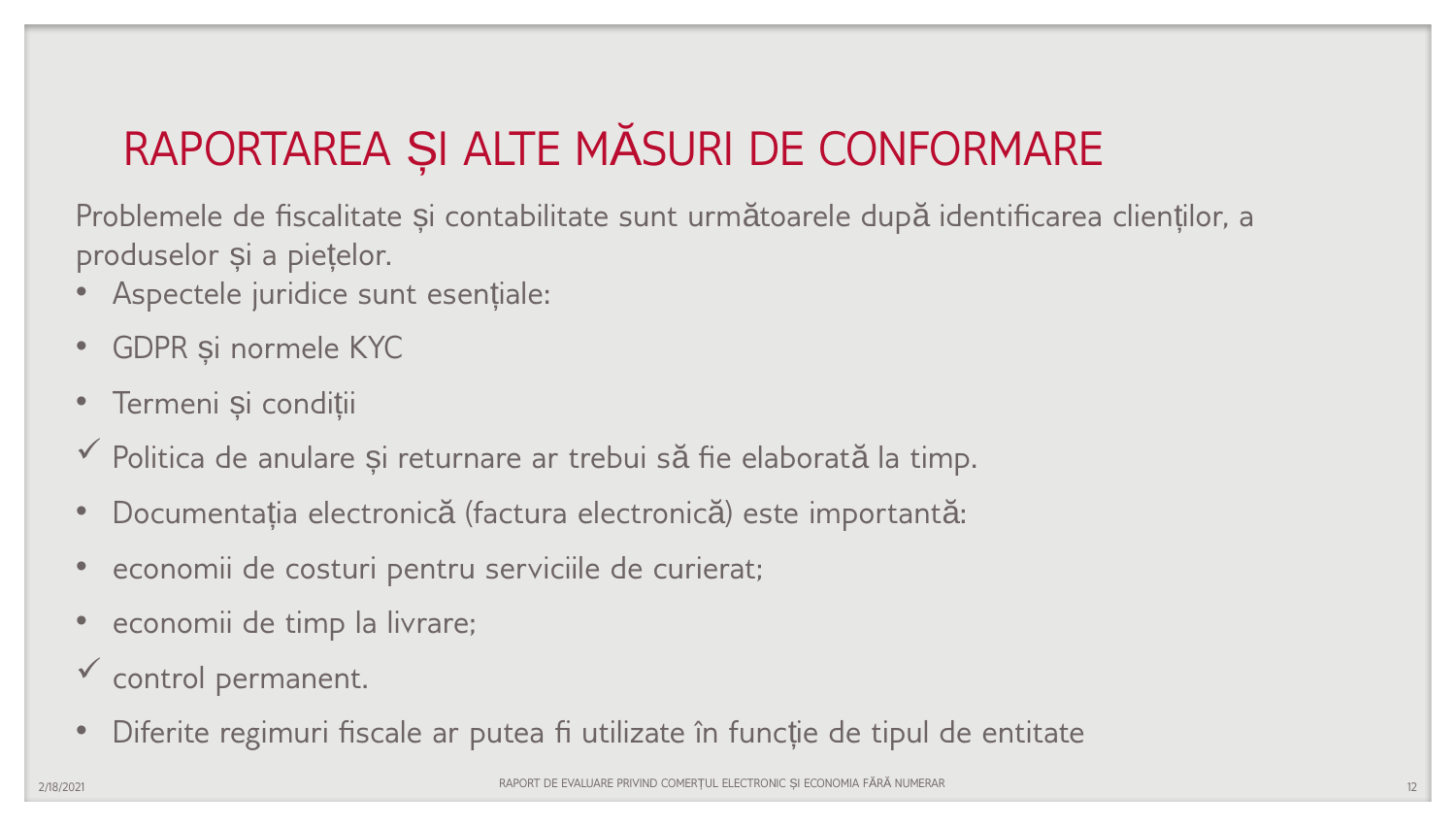

# RAPORTAREA ȘI ALTE MĂSURI DE CONFORMARE
Problemele de fiscalitate și contabilitate sunt următoarele după identificarea clienților, a produselor și a piețelor.
Aspectele juridice sunt esențiale:
GDPR și normele KYC
Termeni și condiții
Politica de anulare și returnare ar trebui să fie elaborată la timp.
Documentația electronică (factura electronică) este importantă:
economii de costuri pentru serviciile de curierat;
economii de timp la livrare;
control permanent.
Diferite regimuri fiscale ar putea fi utilizate în funcție de tipul de entitate

RAPORT DE EVALUARE PRIVIND COMERȚUL ELECTRONIC ȘI ECONOMIA FĂRĂ NUMERAR
2/18/2021
12